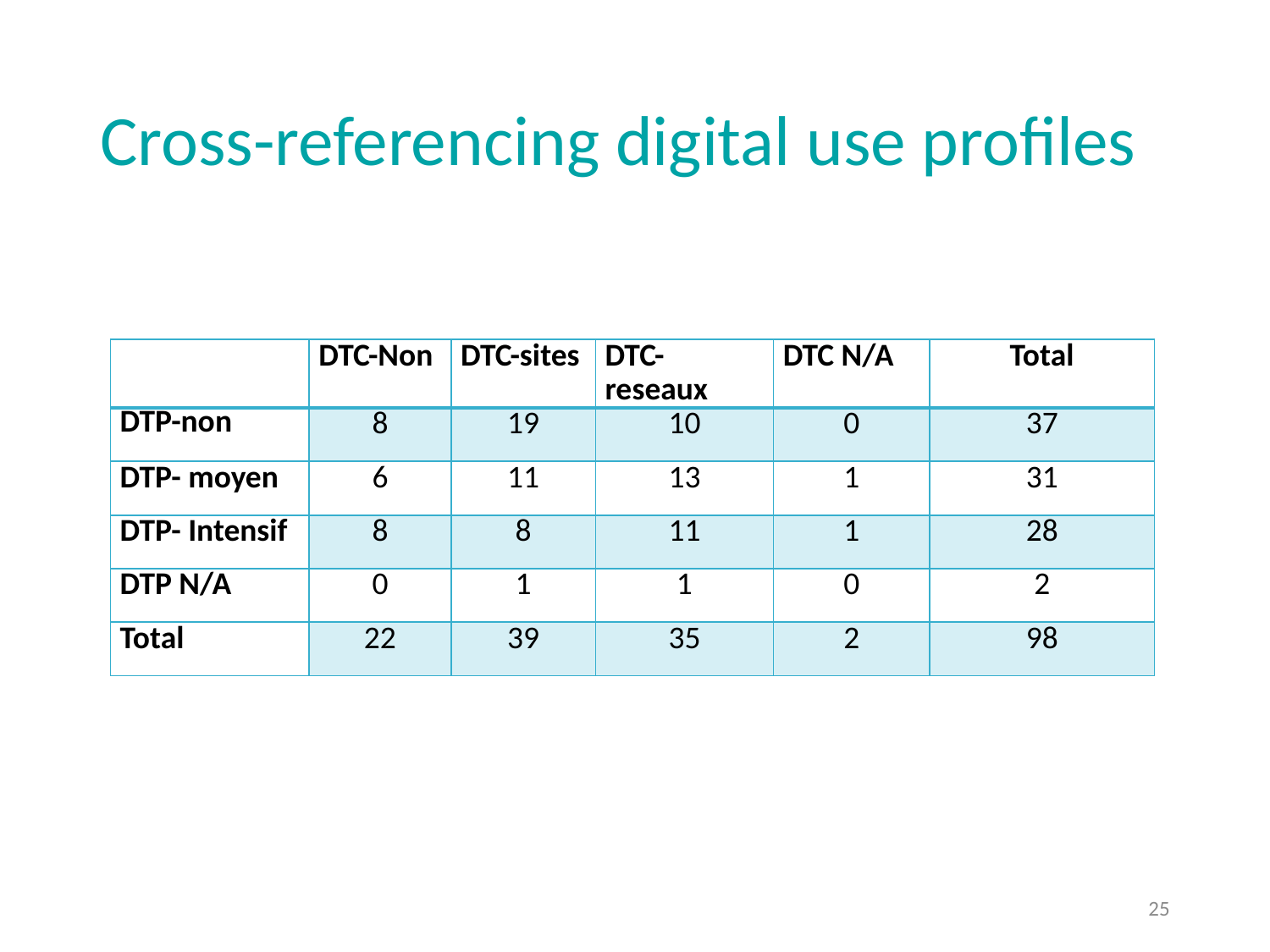

# Cross-referencing digital use profiles
|  | DTC-Non | DTC-sites | DTC-reseaux | DTC N/A | Total |
| --- | --- | --- | --- | --- | --- |
| DTP-non | 8 | 19 | 10 | 0 | 37 |
| DTP- moyen | 6 | 11 | 13 | 1 | 31 |
| DTP- Intensif | 8 | 8 | 11 | 1 | 28 |
| DTP N/A | 0 | 1 | 1 | 0 | 2 |
| Total | 22 | 39 | 35 | 2 | 98 |
25